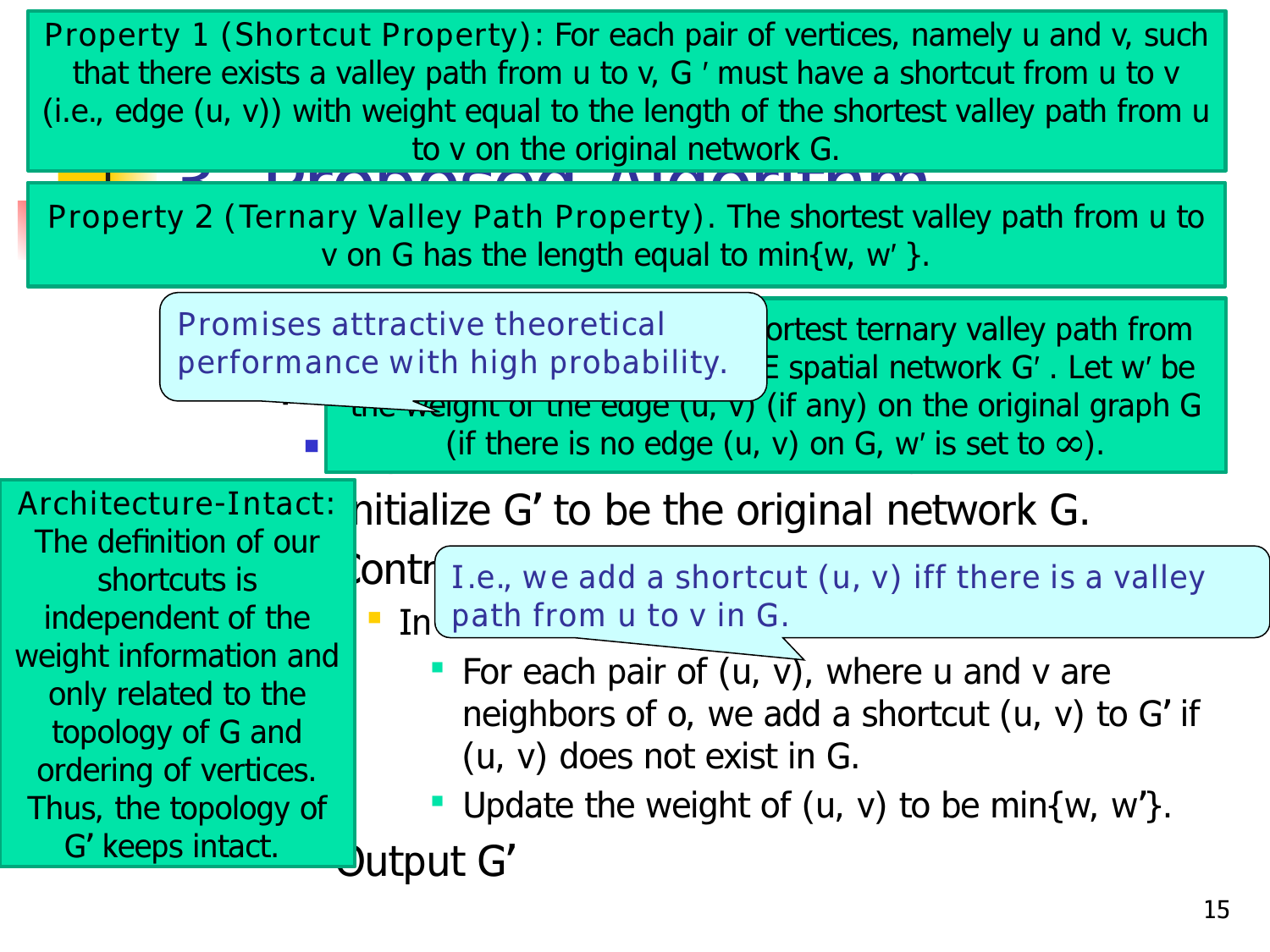

Property 1 (Shortcut Property): For each pair of vertices, namely u and v, such that there exists a valley path from u to v, G ′ must have a shortcut from u to v (i.e., edge (u, v)) with weight equal to the length of the shortest valley path from u to v on the original network G.
# 3. Proposed Algorithm
Property 2 (Ternary Valley Path Property). The shortest valley path from u to v on G has the length equal to min{w, w′ }.
Our Oracle: Update Efficient (UE)
Preprocessing Phase:
Impose a Randomized Ordering of Vertices.
Initialize G’ to be the original network G.
Contract Vertices One by One in Order:
In the contraction of a vertex o:
For each pair of (u, v), where u and v are neighbors of o, we add a shortcut (u, v) to G’ if (u, v) does not exist in G.
Update the weight of (u, v) to be min{w, w’}.
Output G’

Promises attractive theoretical performance with high probability.
Let w be the length of the shortest ternary valley path from vertex u to vertex v on the UE spatial network G′ . Let w′ be the weight of the edge (u, v) (if any) on the original graph G (if there is no edge (u, v) on G, w′ is set to ∞).
Architecture-Intact: The definition of our shortcuts is independent of the weight information and only related to the topology of G and ordering of vertices. Thus, the topology of G’ keeps intact.
I.e., we add a shortcut (u, v) iff there is a valley path from u to v in G.
15